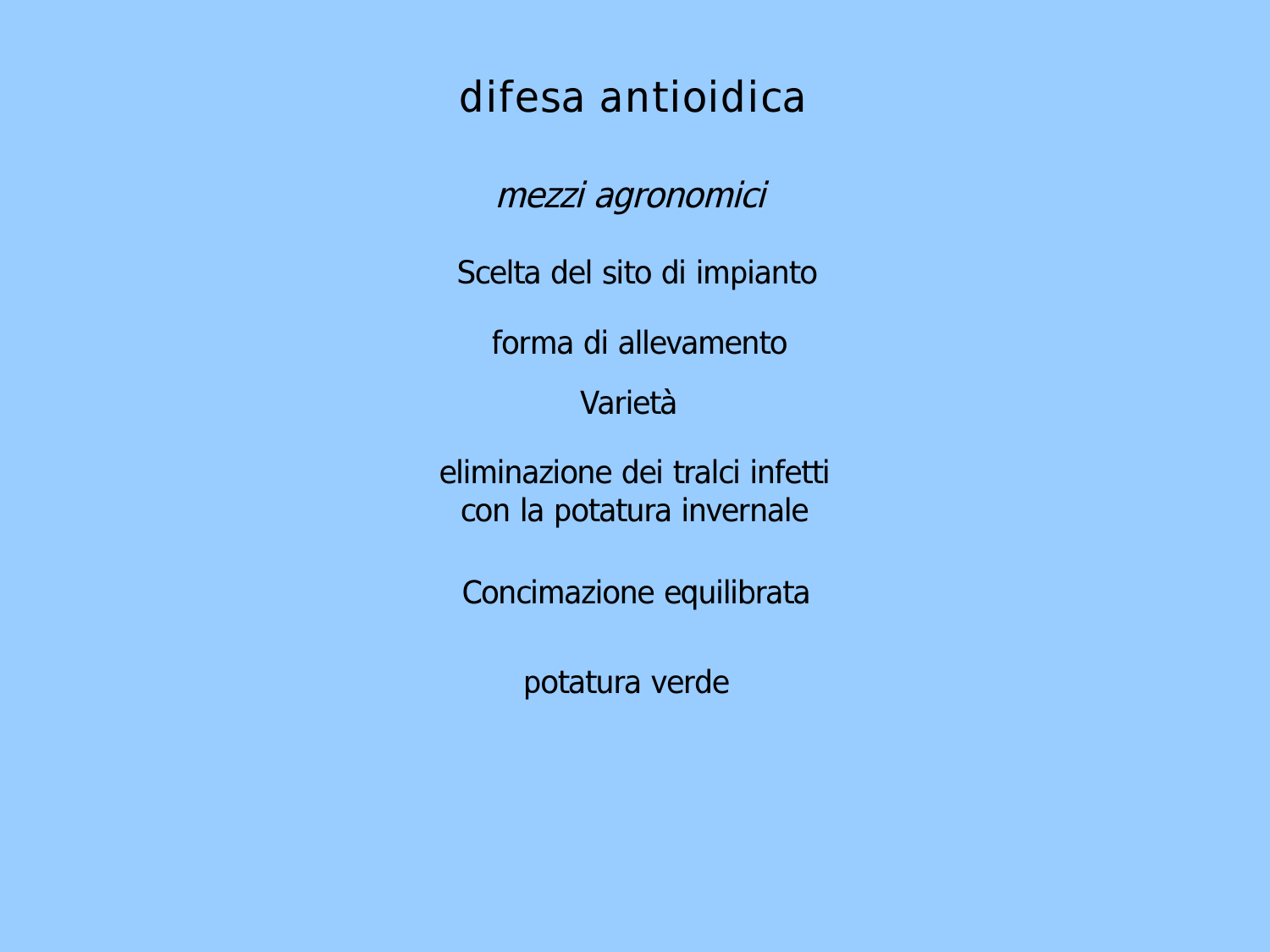

difesa antioidica
mezzi agronomici
Scelta del sito di impianto
forma di allevamento
Varietà
eliminazione dei tralci infetti con la potatura invernale
Concimazione equilibrata
potatura verde